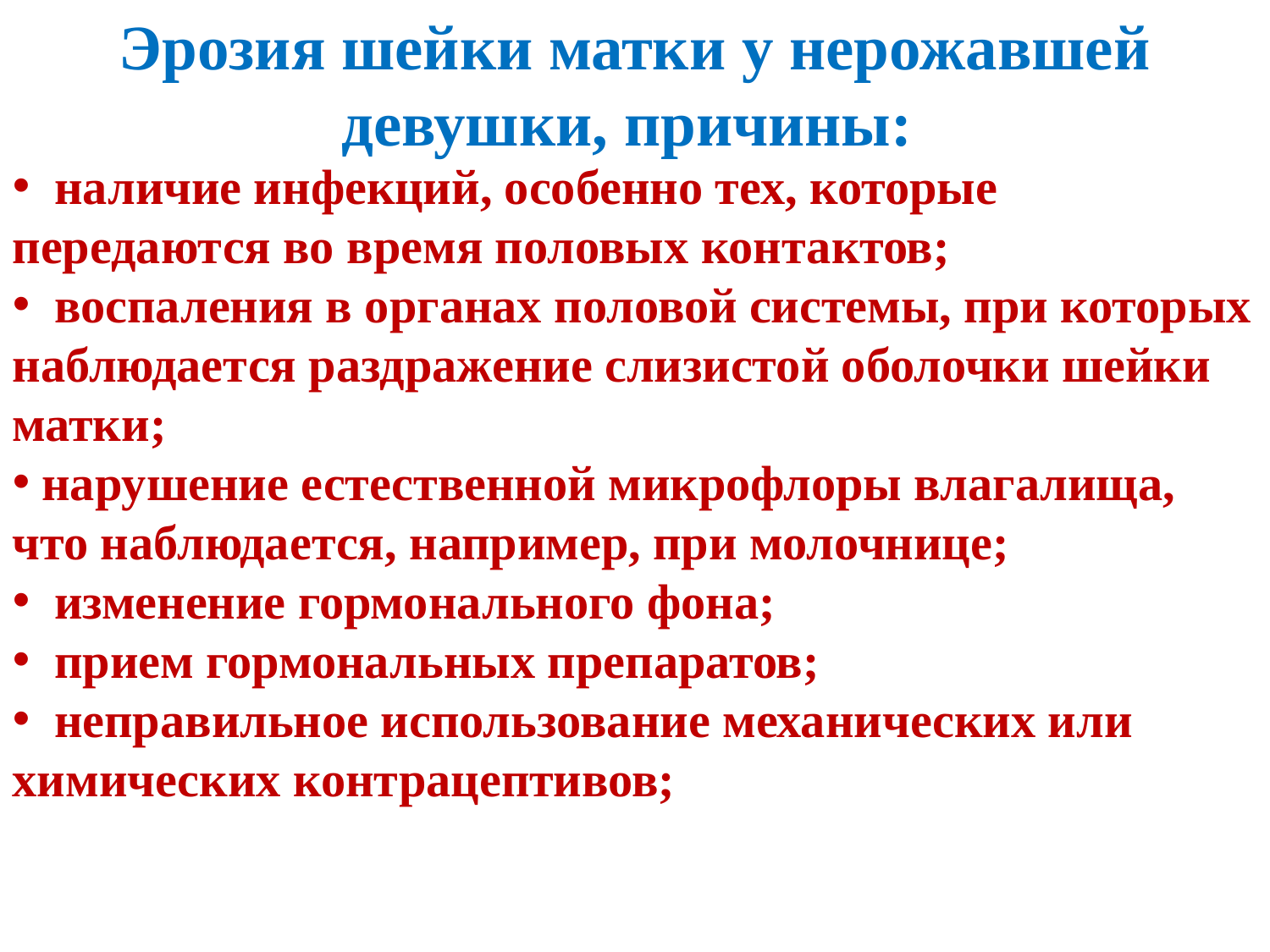

Эрозия шейки матки у нерожавшей девушки, причины:
  наличие инфекций, особенно тех, которые передаются во время половых контактов;
  воспаления в органах половой системы, при которых наблюдается раздражение слизистой оболочки шейки матки;
 нарушение естественной микрофлоры влагалища, что наблюдается, например, при молочнице;
  изменение гормонального фона;
  прием гормональных препаратов;
  неправильное использование механических или химических контрацептивов;